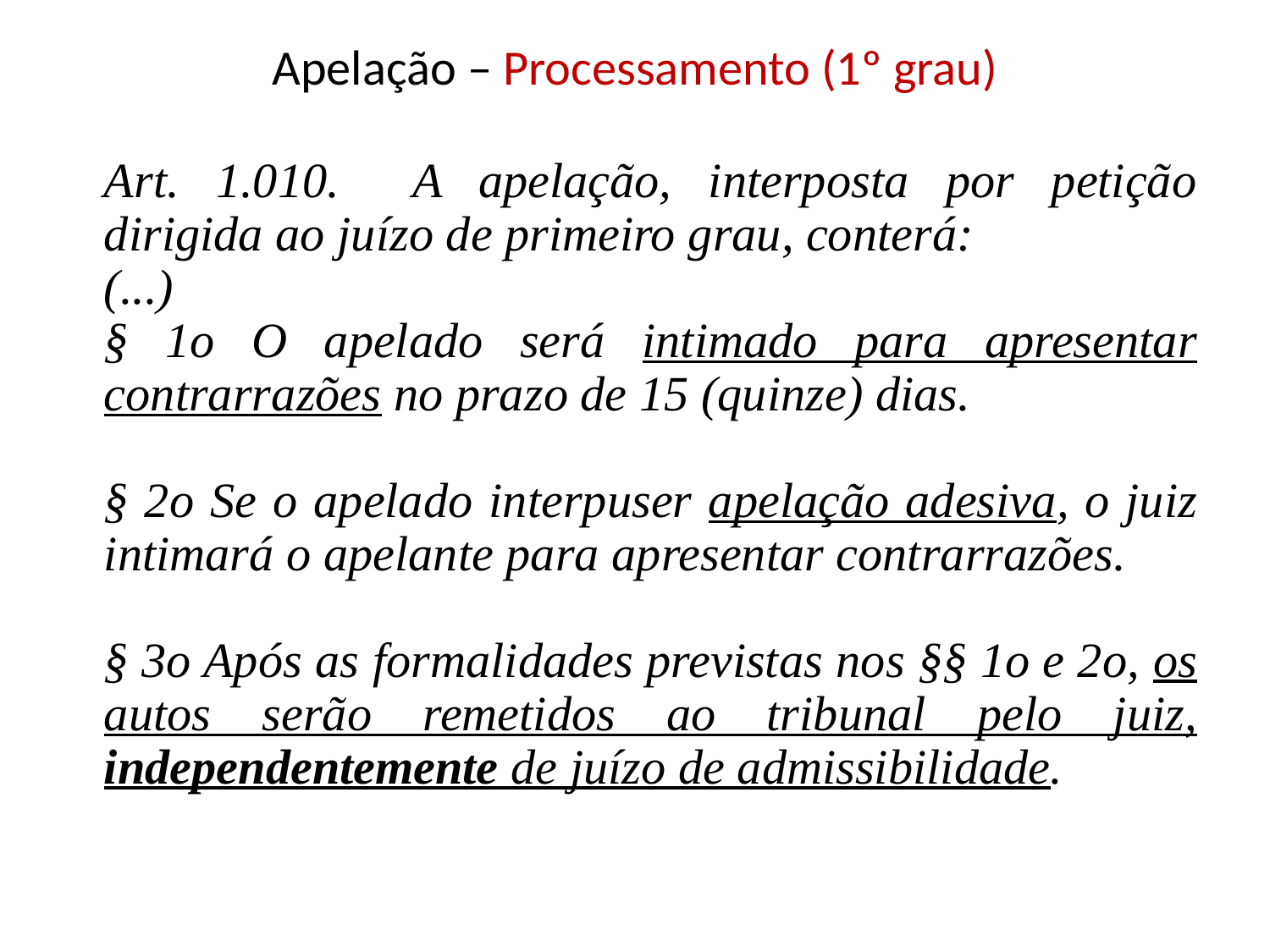

# Apelação – Processamento (1º grau)
Art. 1.010.  A apelação, interposta por petição dirigida ao juízo de primeiro grau, conterá:
(...)
§ 1o O apelado será intimado para apresentar contrarrazões no prazo de 15 (quinze) dias.

§ 2o Se o apelado interpuser apelação adesiva, o juiz intimará o apelante para apresentar contrarrazões.

§ 3o Após as formalidades previstas nos §§ 1o e 2o, os autos serão remetidos ao tribunal pelo juiz, independentemente de juízo de admissibilidade.